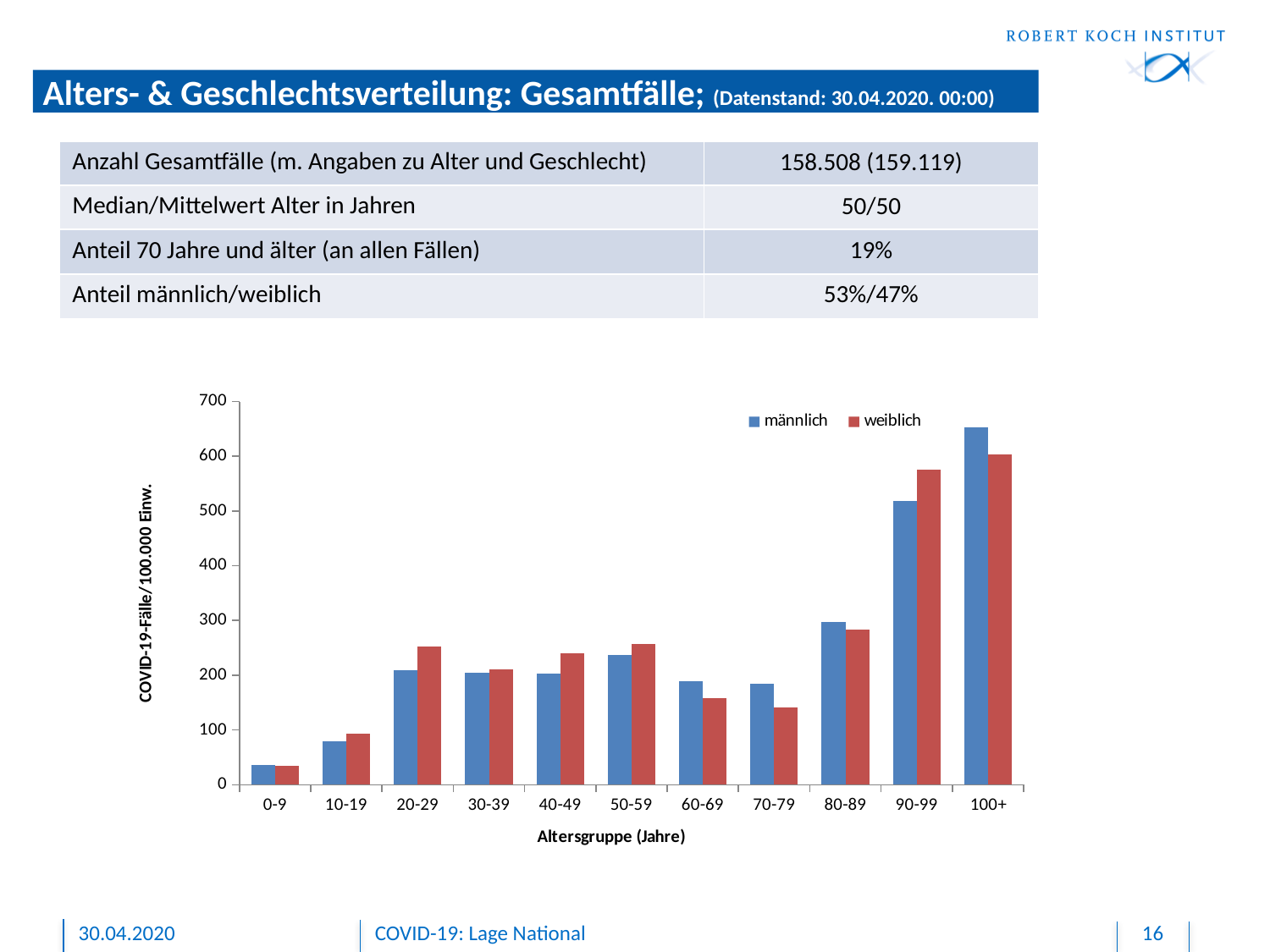

# Alters- & Geschlechtsverteilung: Gesamtfälle; (Datenstand: 30.04.2020. 00:00)
| Anzahl Gesamtfälle (m. Angaben zu Alter und Geschlecht) | 158.508 (159.119) |
| --- | --- |
| Median/Mittelwert Alter in Jahren | 50/50 |
| Anteil 70 Jahre und älter (an allen Fällen) | 19% |
| Anteil männlich/weiblich | 53%/47% |

### Chart

| Category | männlich | weiblich |
|---|---|---|
| 0-9 | 36.1219643879 | 35.1096105244 |
| 10-19 | 78.5668641869 | 93.8029052822 |
| 20-29 | 209.6217312551 | 253.1563610062 |
| 30-39 | 204.8778197523 | 210.8745691859 |
| 40-49 | 202.3294946357 | 240.4770880221 |
| 50-59 | 236.6100775952 | 256.4485723995 |
| 60-69 | 188.8235824213 | 158.81872557 |
| 70-79 | 184.986445352 | 141.2764818739 |
| 80-89 | 296.7589067529 | 282.7462521545 |
| 90-99 | 518.1220160191 | 576.1786469809 |
| 100+ | 653.2532009407 | 603.2857527606 |
30.04.2020
COVID-19: Lage National
16